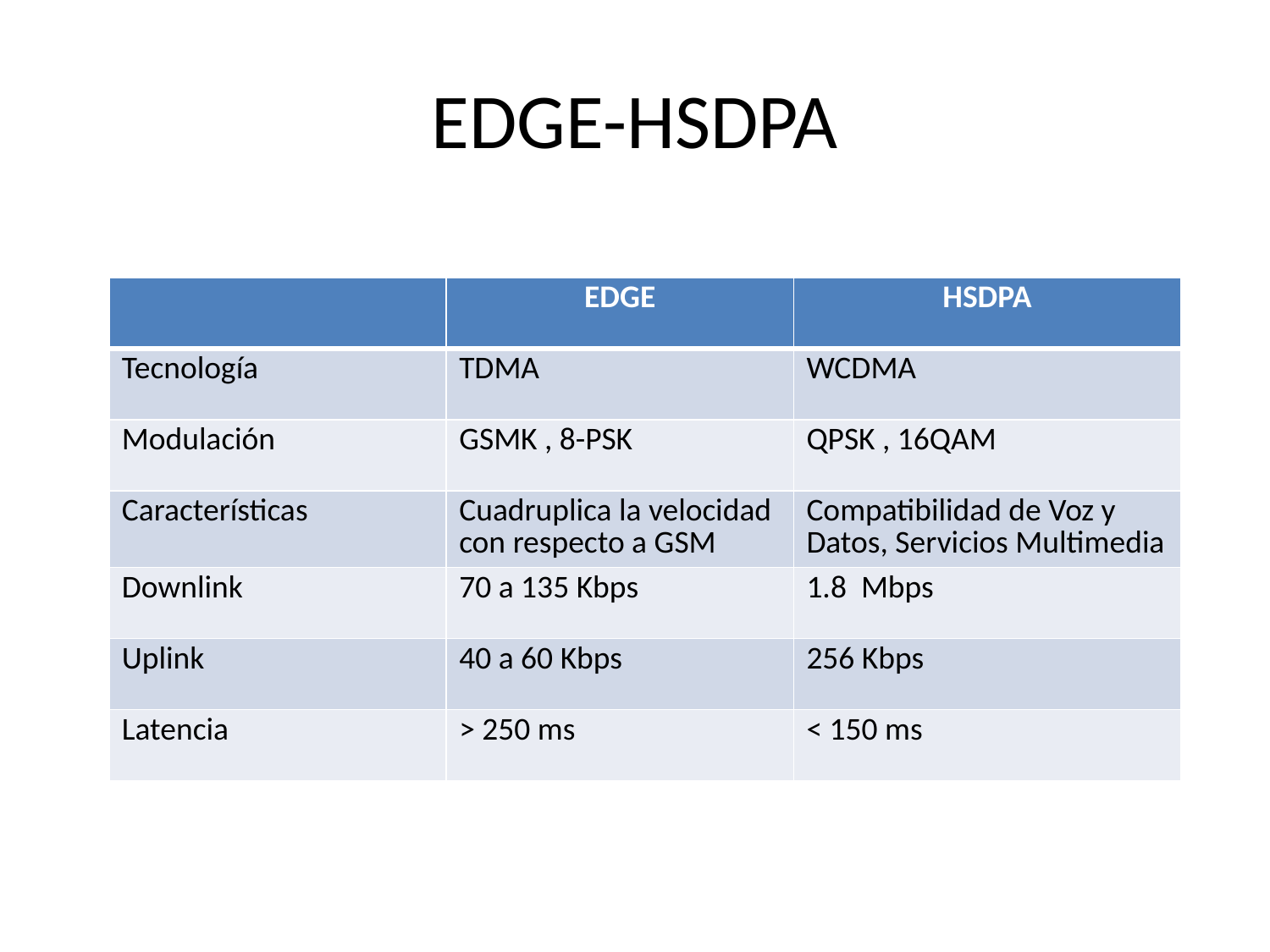

# EDGE-HSDPA
|  | EDGE | HSDPA |
| --- | --- | --- |
| Tecnología | TDMA | WCDMA |
| Modulación | GSMK , 8-PSK | QPSK , 16QAM |
| Características | Cuadruplica la velocidad con respecto a GSM | Compatibilidad de Voz y Datos, Servicios Multimedia |
| Downlink | 70 a 135 Kbps | 1.8 Mbps |
| Uplink | 40 a 60 Kbps | 256 Kbps |
| Latencia | > 250 ms | < 150 ms |